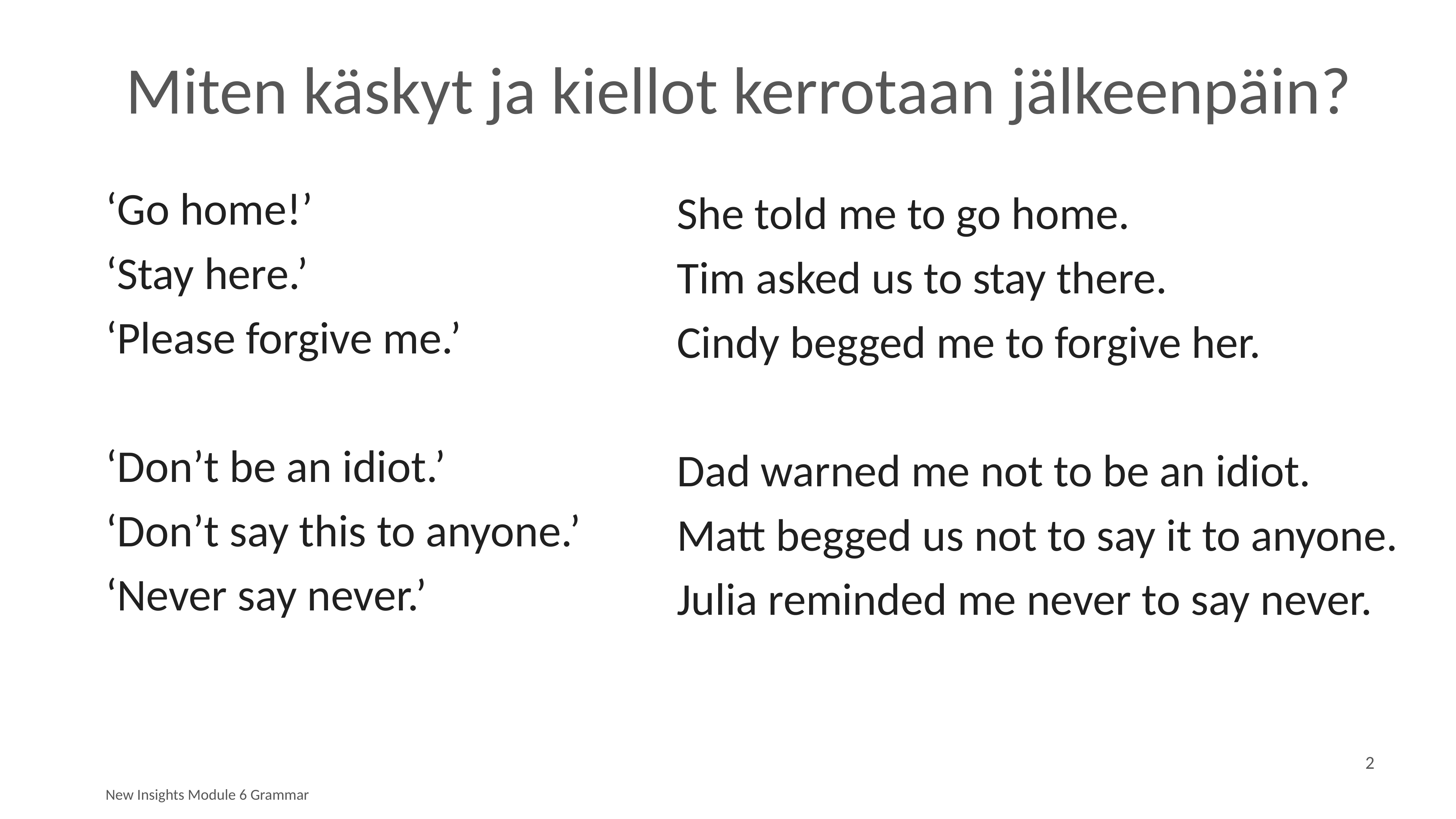

# Miten käskyt ja kiellot kerrotaan jälkeenpäin?
‘Go home!’
‘Stay here.’
‘Please forgive me.’

‘Don’t be an idiot.’
‘Don’t say this to anyone.’
‘Never say never.’

She told me to go home.
Tim asked us to stay there.
Cindy begged me to forgive her.

Dad warned me not to be an idiot.
Matt begged us not to say it to anyone.
Julia reminded me never to say never.
2
New Insights Module 6 Grammar